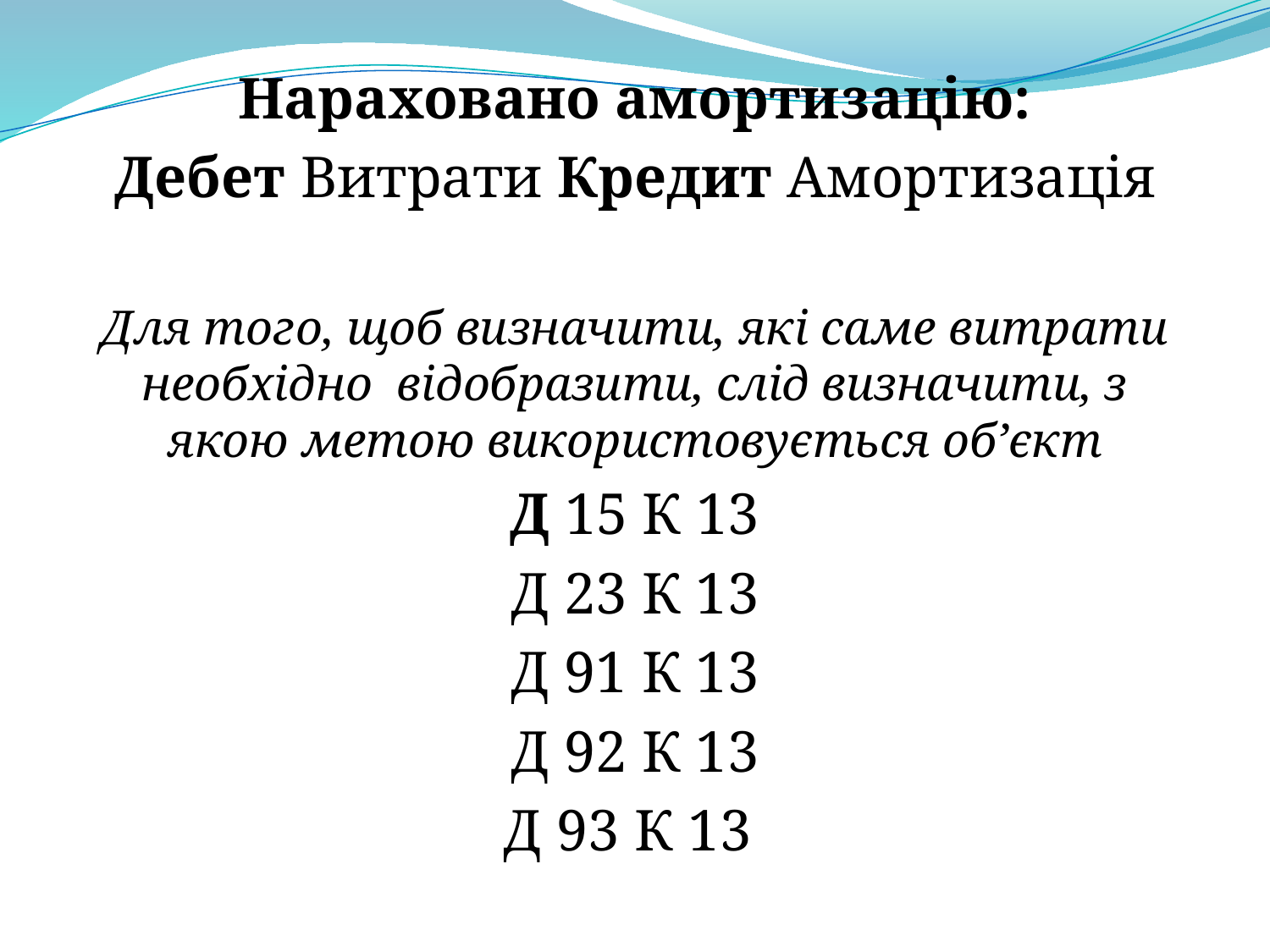

Нараховано амортизацію:
Дебет Витрати Кредит Амортизація

Для того, щоб визначити, які саме витрати необхідно  відобразити, слід визначити, з якою метою використовується об’єкт
Д 15 К 13
Д 23 К 13
Д 91 К 13
Д 92 К 13
Д 93 К 13